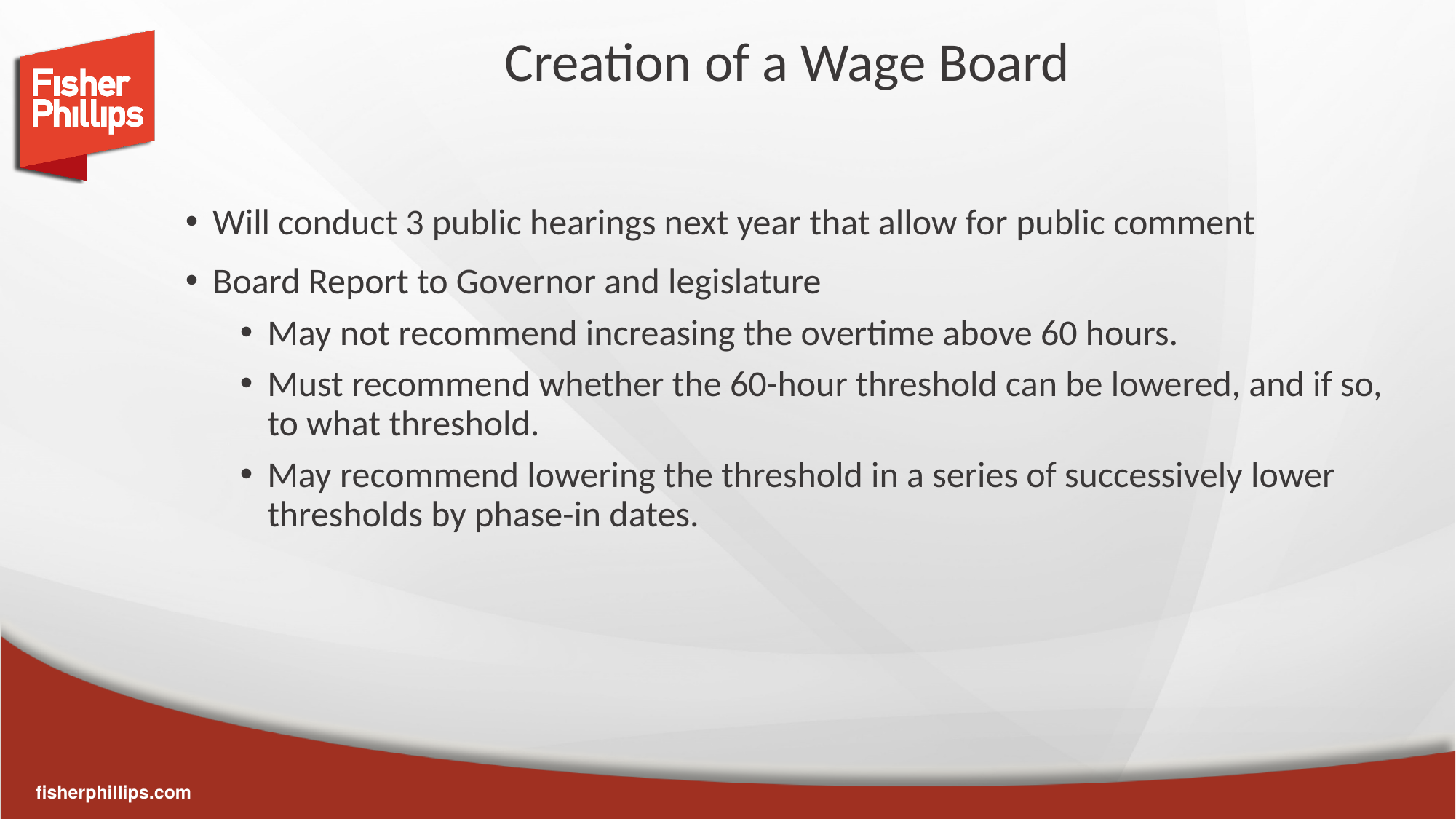

# Creation of a Wage Board
Will conduct 3 public hearings next year that allow for public comment
Board Report to Governor and legislature
May not recommend increasing the overtime above 60 hours.
Must recommend whether the 60-hour threshold can be lowered, and if so, to what threshold.
May recommend lowering the threshold in a series of successively lower thresholds by phase-in dates.